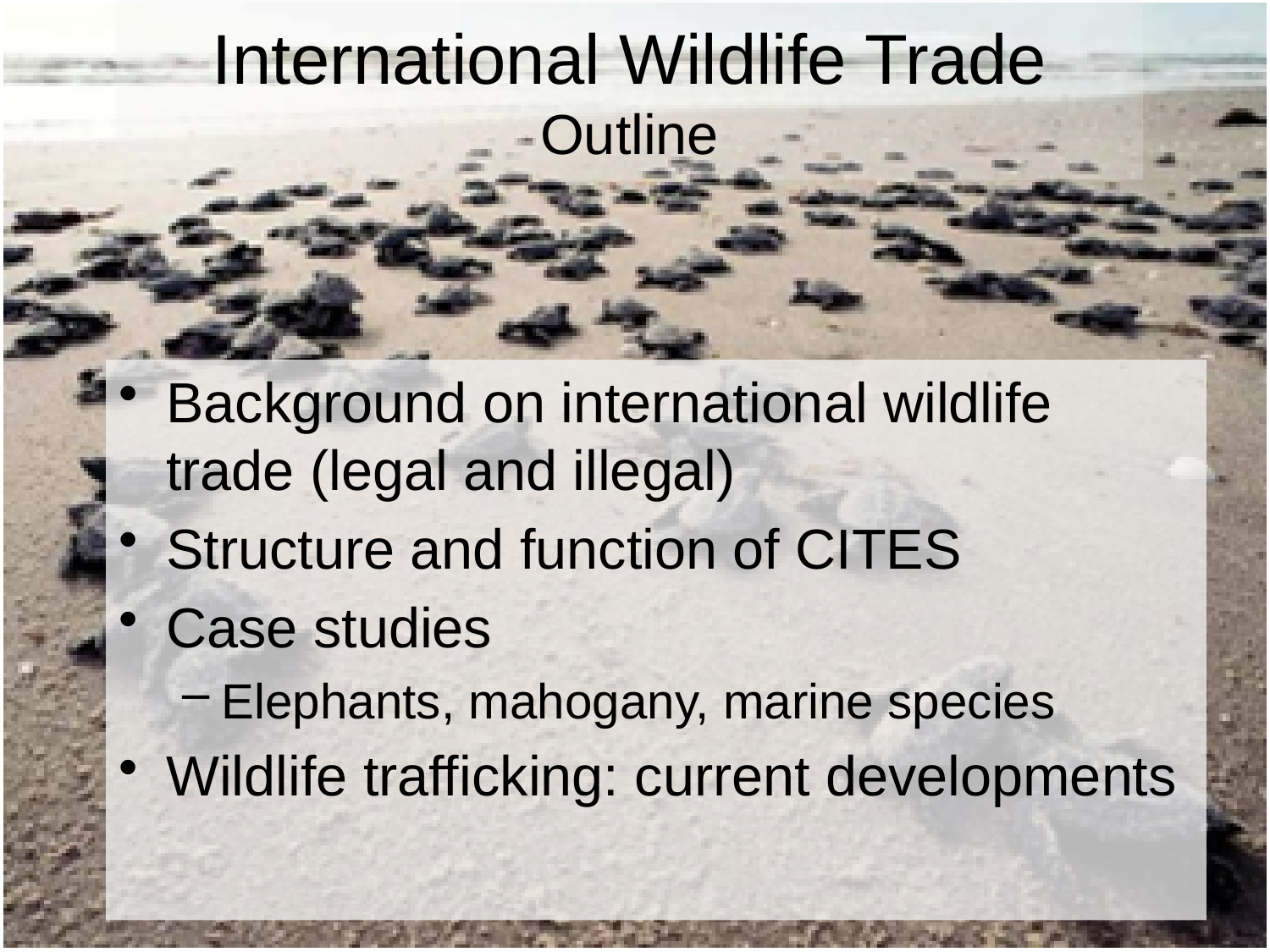

# International Wildlife Trade Outline
Background on international wildlife trade (legal and illegal)
Structure and function of CITES
Case studies
Elephants, mahogany, marine species
Wildlife trafficking: current developments